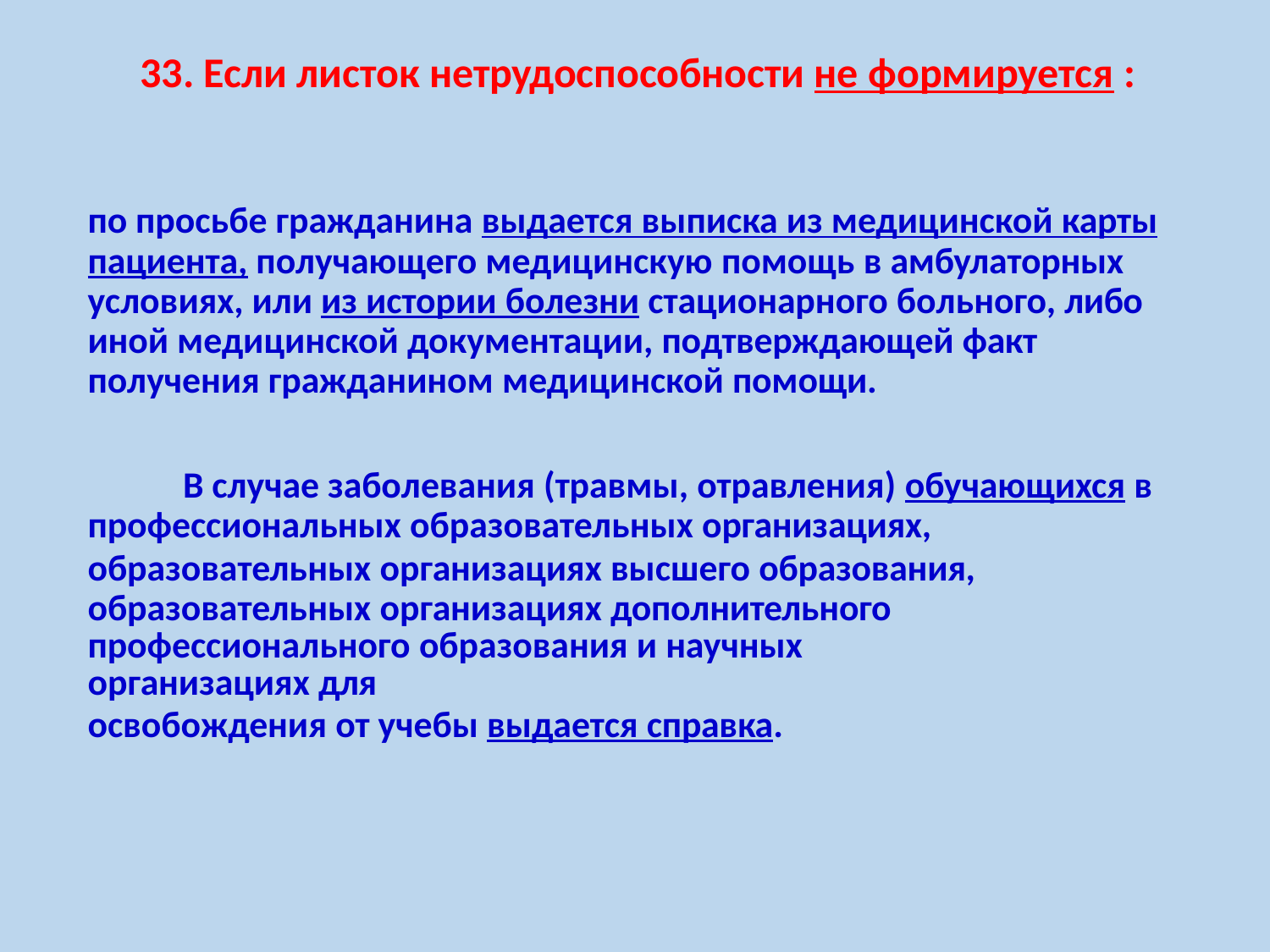

# 33. Если листок нетрудоспособности не формируется :
по просьбе гражданина выдается выписка из медицинской карты пациента, получающего медицинскую помощь в амбулаторных условиях, или из истории болезни стационарного больного, либо иной медицинской документации, подтверждающей факт
получения гражданином медицинской помощи.

В случае заболевания (травмы, отравления) обучающихся в
профессиональных образовательных организациях,
образовательных организациях высшего образования, образовательных организациях дополнительного
профессионального образования и научных организациях для
освобождения от учебы выдается справка.